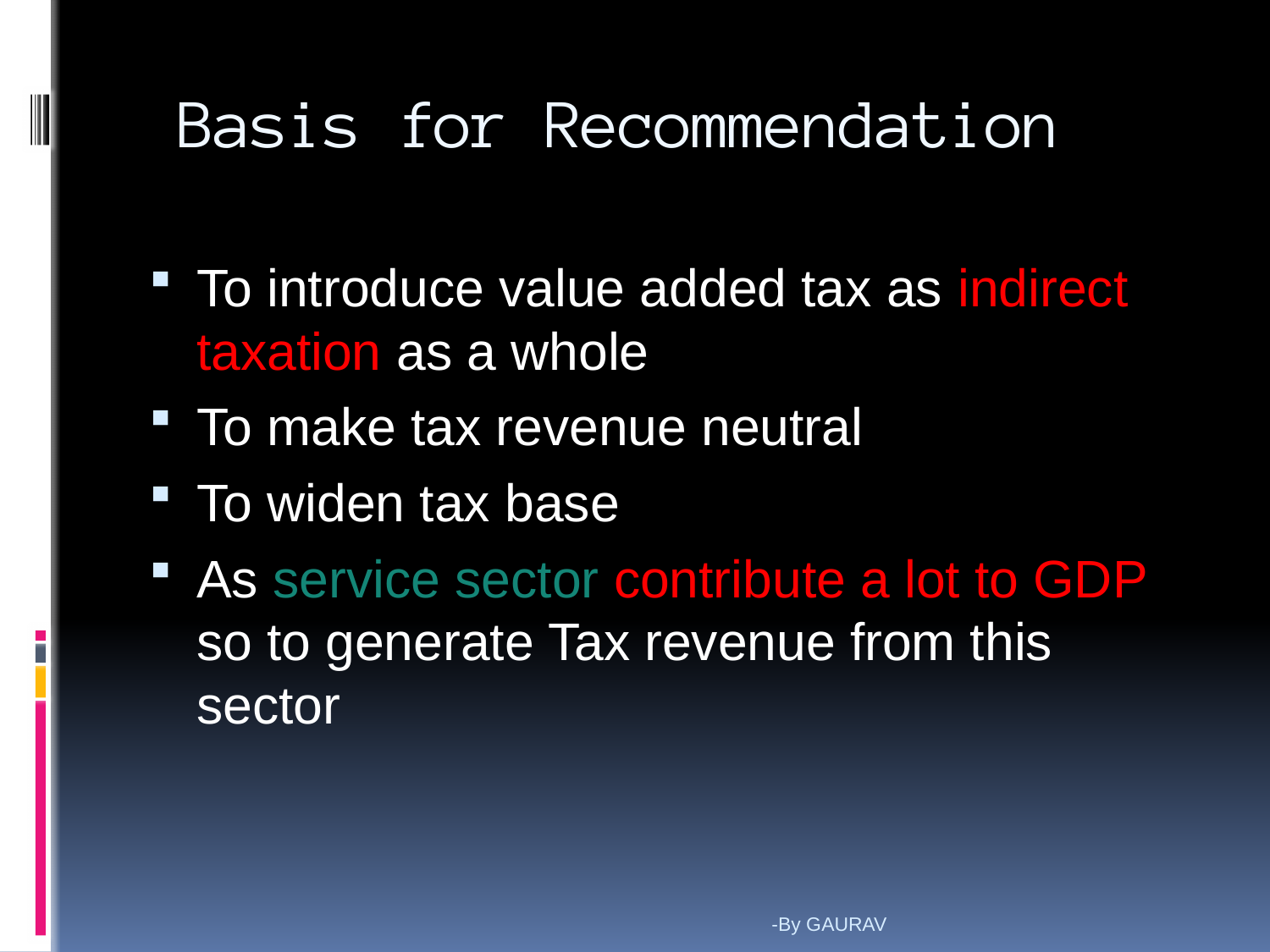

# Basis for Recommendation
To introduce value added tax as indirect taxation as a whole
To make tax revenue neutral
To widen tax base
As service sector contribute a lot to GDP so to generate Tax revenue from this sector
-By GAURAV